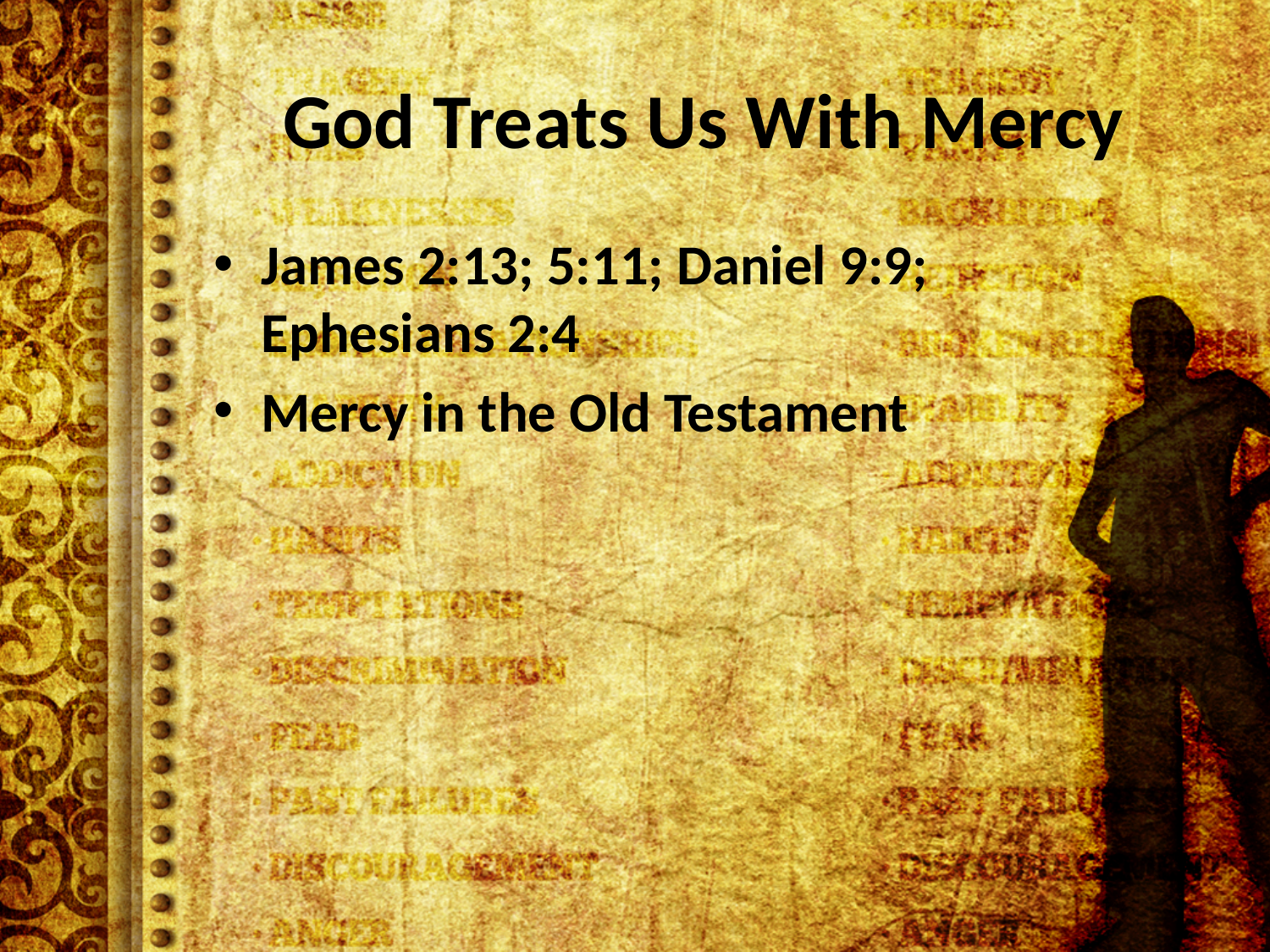

# God Treats Us With Mercy
James 2:13; 5:11; Daniel 9:9; Ephesians 2:4
Mercy in the Old Testament